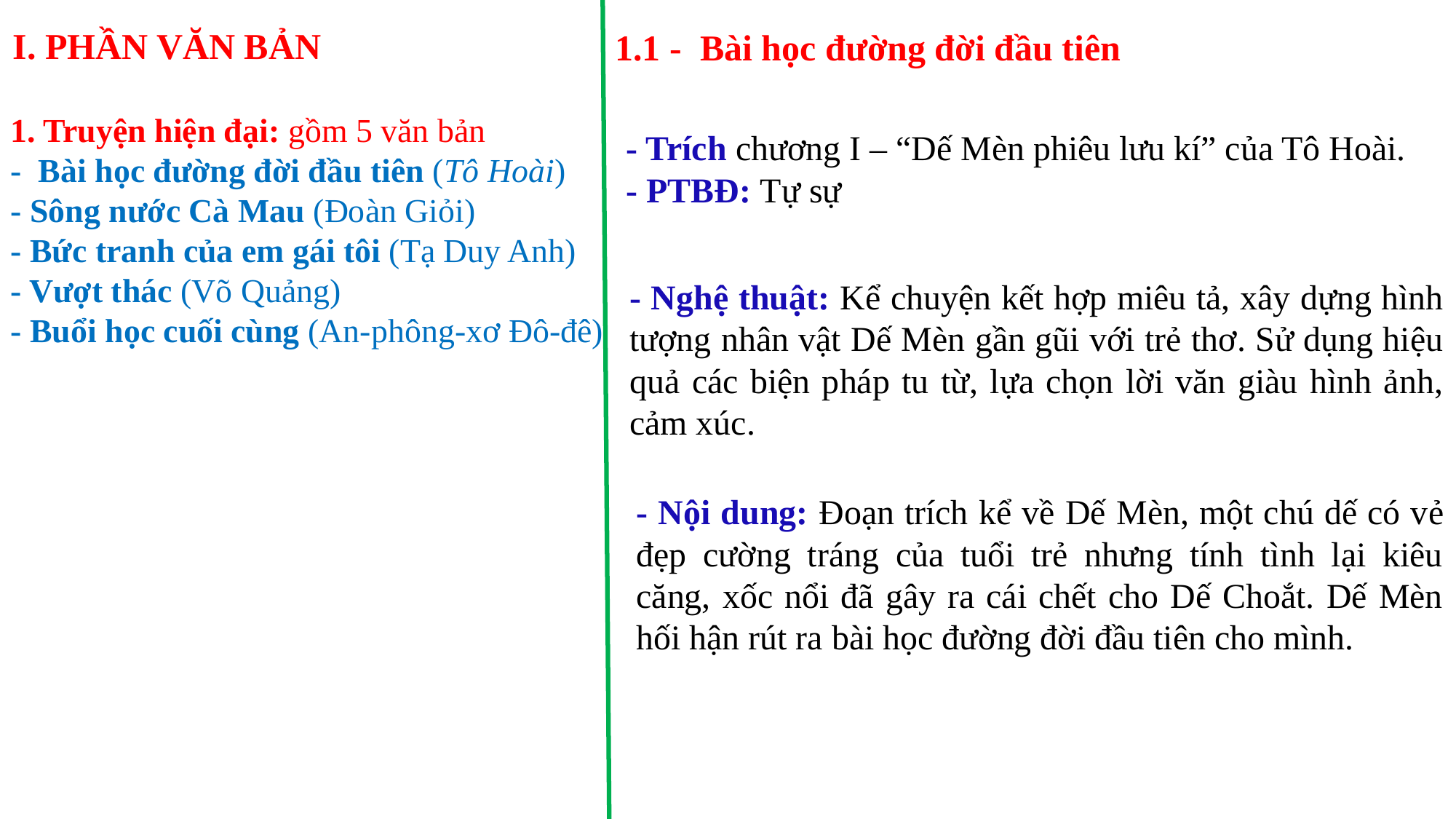

I. PHẦN VĂN BẢN
1.1 -  Bài học đường đời đầu tiên
1. Truyện hiện đại: gồm 5 văn bản
-  Bài học đường đời đầu tiên (Tô Hoài)
- Sông nước Cà Mau (Đoàn Giỏi)
- Bức tranh của em gái tôi (Tạ Duy Anh)
- Vượt thác (Võ Quảng)
- Buổi học cuối cùng (An-phông-xơ Đô-đê)
- Trích chương I – “Dế Mèn phiêu lưu kí” của Tô Hoài.
- PTBĐ: Tự sự
- Nghệ thuật: Kể chuyện kết hợp miêu tả, xây dựng hình tượng nhân vật Dế Mèn gần gũi với trẻ thơ. Sử dụng hiệu quả các biện pháp tu từ, lựa chọn lời văn giàu hình ảnh, cảm xúc.
- Nội dung: Đoạn trích kể về Dế Mèn, một chú dế có vẻ đẹp cường tráng của tuổi trẻ nhưng tính tình lại kiêu căng, xốc nổi đã gây ra cái chết cho Dế Choắt. Dế Mèn hối hận rút ra bài học đường đời đầu tiên cho mình.